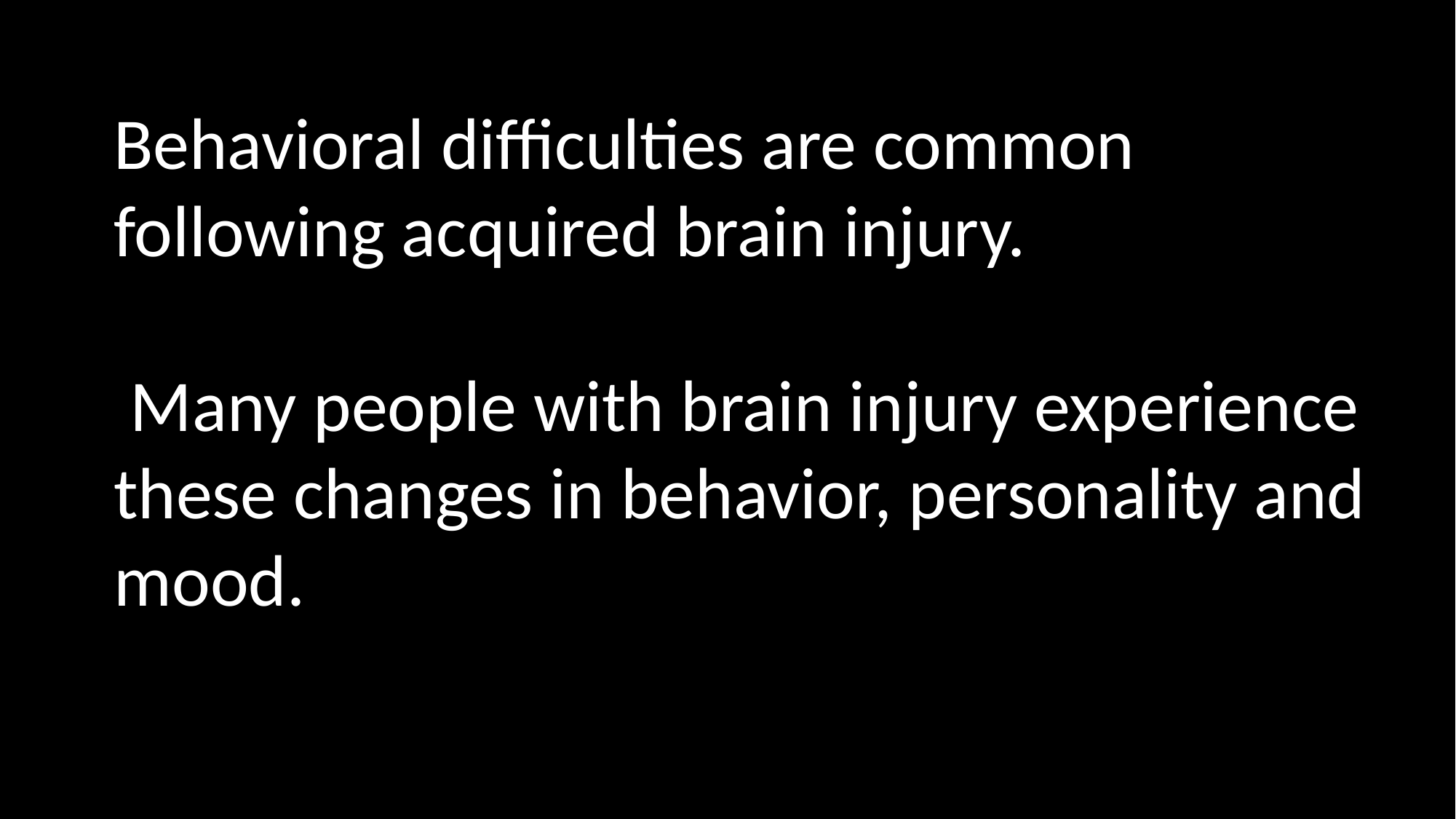

Behavioral difficulties are common following acquired brain injury.

 Many people with brain injury experience these changes in behavior, personality and mood.